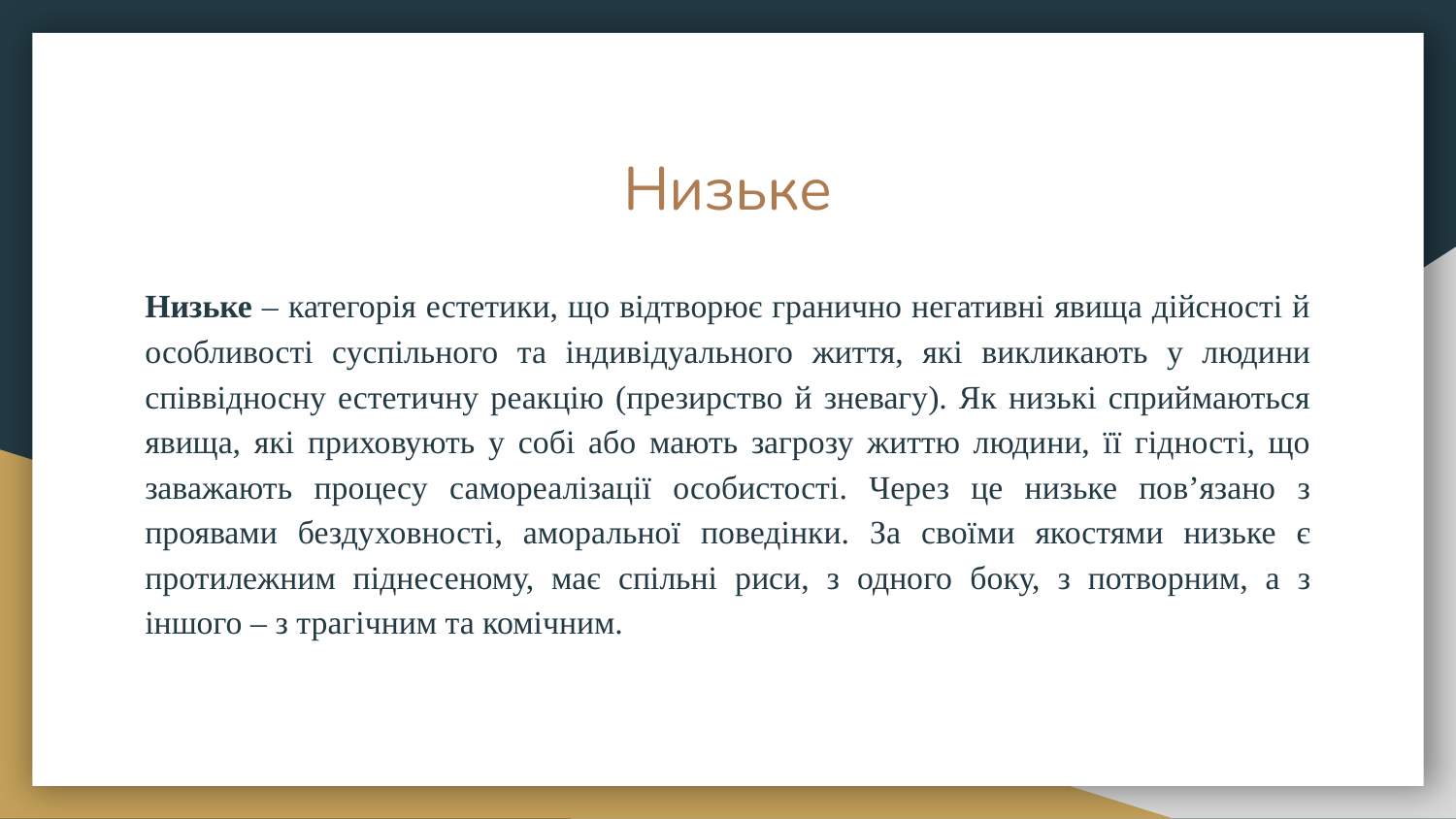

# Низьке
Низьке – категорія естетики, що відтворює гранично негативні явища дійсності й особливості суспільного та індивідуального життя, які викликають у людини співвідносну естетичну реакцію (презирство й зневагу). Як низькі сприймаються явища, які приховують у собі або мають загрозу життю людини, її гідності, що заважають процесу самореалізації особистості. Через це низьке пов’язано з проявами бездуховності, аморальної поведінки. За своїми якостями низьке є протилежним піднесеному, має спільні риси, з одного боку, з потворним, а з іншого – з трагічним та комічним.